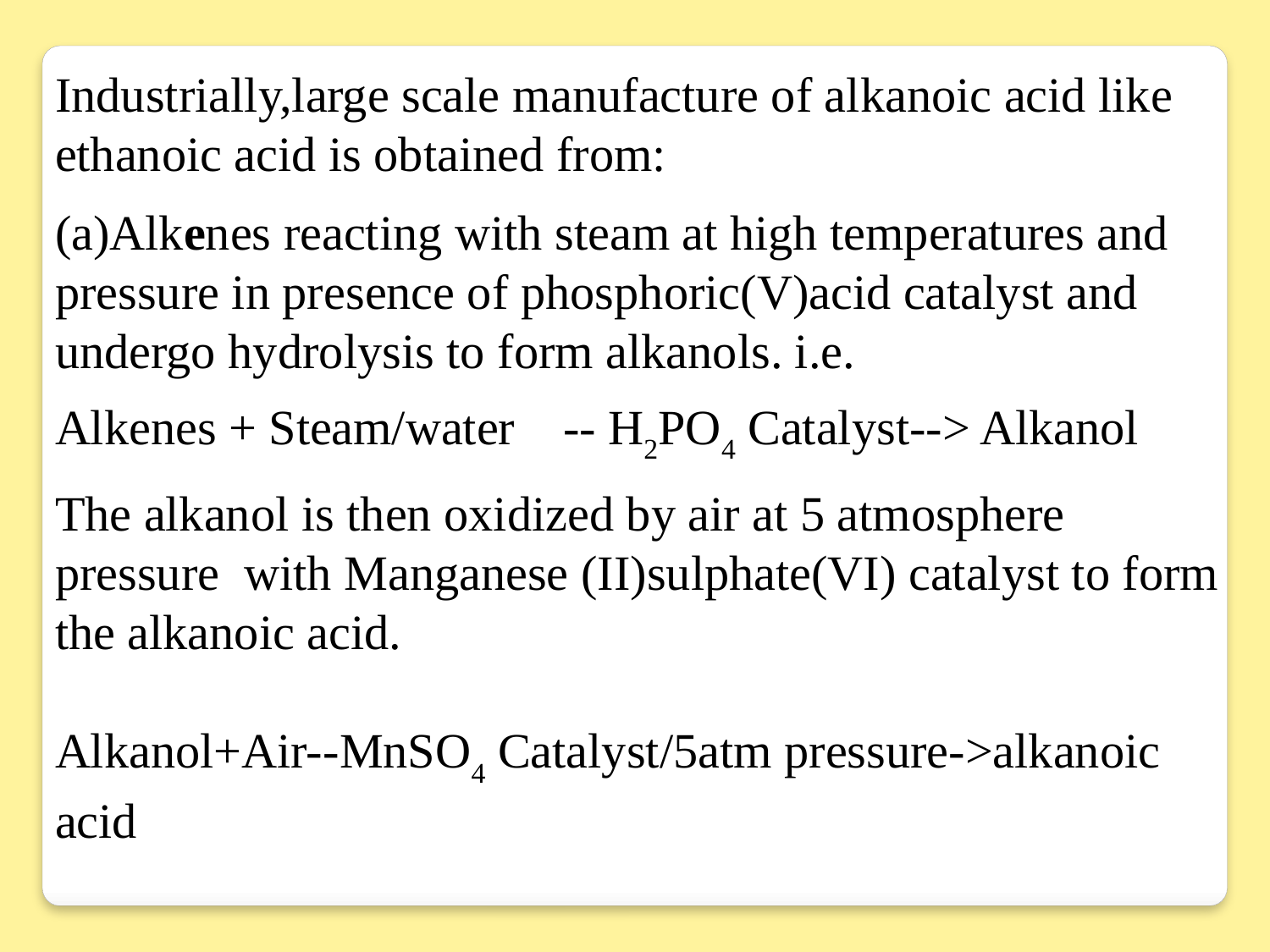

Industrially,large scale manufacture of alkanoic acid like ethanoic acid is obtained from:

(a)Alkenes reacting with steam at high temperatures and pressure in presence of phosphoric(V)acid catalyst and undergo hydrolysis to form alkanols. i.e.

Alkenes + Steam/water 	-- H2PO4 Catalyst--> Alkanol

The alkanol is then oxidized by air at 5 atmosphere pressure  with Manganese (II)sulphate(VI) catalyst to form the alkanoic acid.

Alkanol+Air--MnSO4 Catalyst/5atm pressure->alkanoic acid